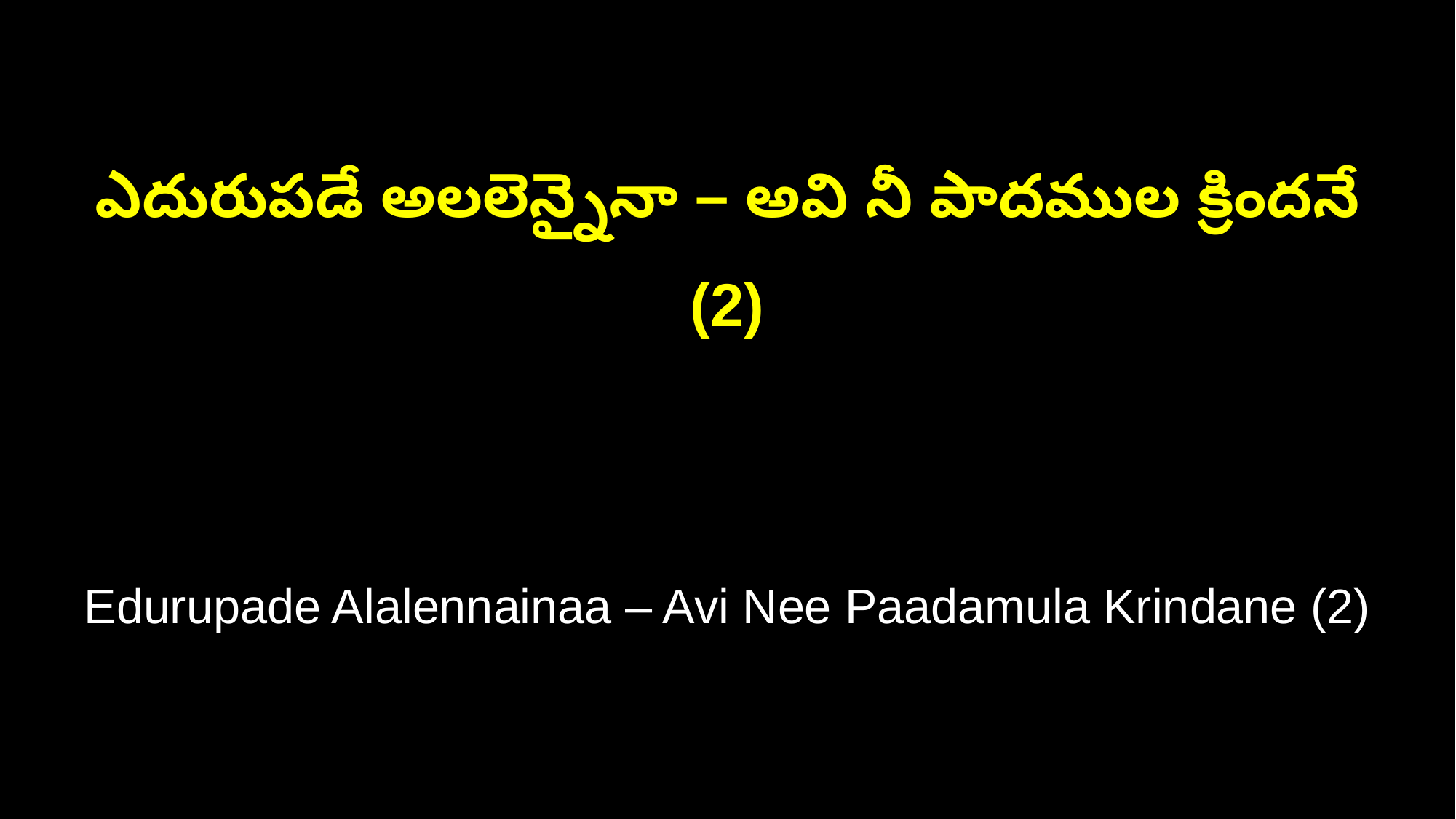

ఎదురుపడే అలలెన్నైనా – అవి నీ పాదముల క్రిందనే (2)
Edurupade Alalennainaa – Avi Nee Paadamula Krindane (2)